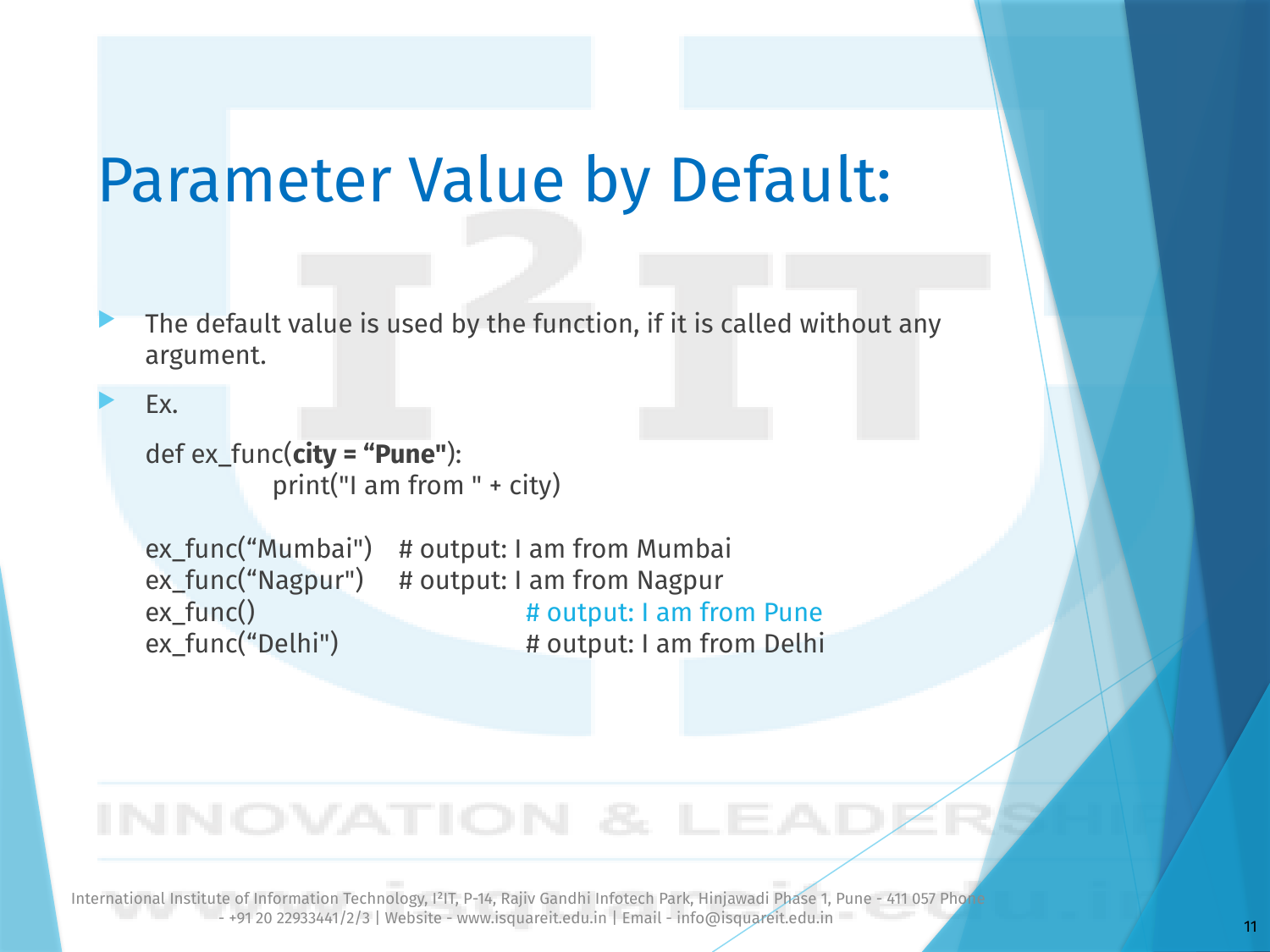

# Parameter Value by Default:
The default value is used by the function, if it is called without any argument.
Ex.
	def ex_func(city = “Pune"):
  	print("I am from " + city)
ex_func(“Mumbai") 	# output: I am from Mumbai
ex_func(“Nagpur") 	# output: I am from Nagpur
ex_func() 			# output: I am from Pune
ex_func(“Delhi") 		# output: I am from Delhi

International Institute of Information Technology, I²IT, P-14, Rajiv Gandhi Infotech Park, Hinjawadi Phase 1, Pune - 411 057 Phone - +91 20 22933441/2/3 | Website - www.isquareit.edu.in | Email - info@isquareit.edu.in
11